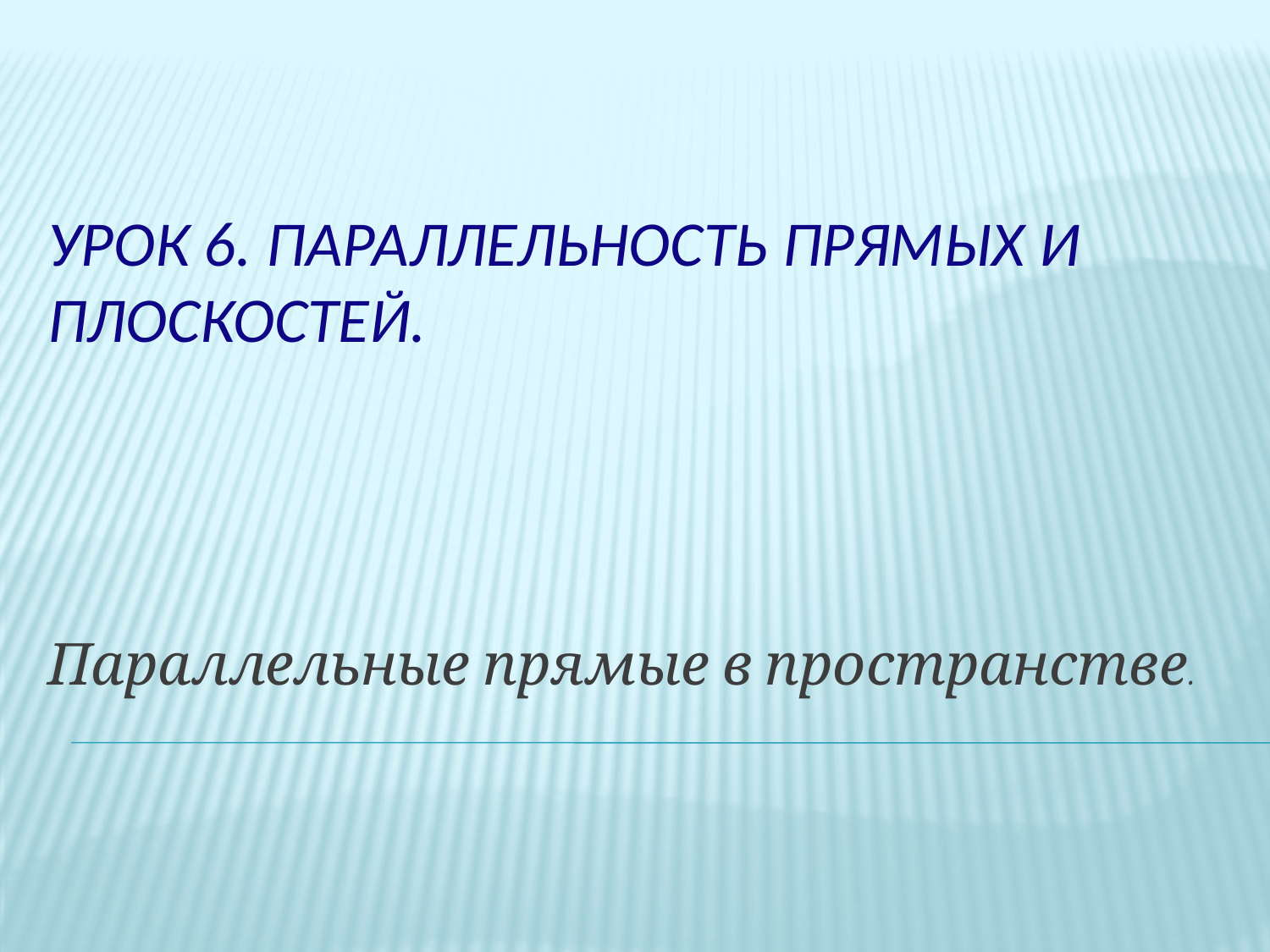

# Урок 6. Параллельность прямых и плоскостей.
Параллельные прямые в пространстве.